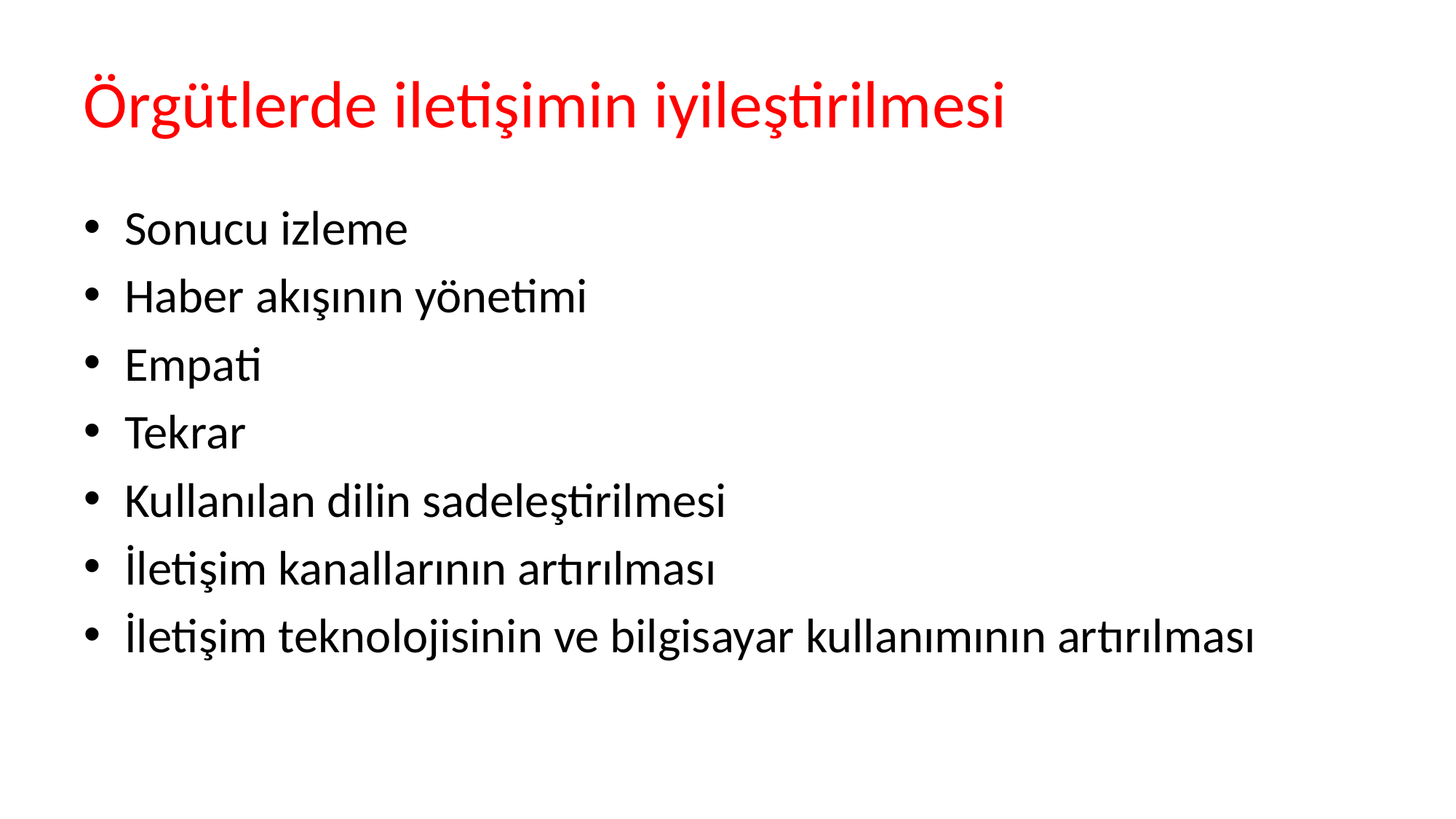

# Örgütlerde iletişimin iyileştirilmesi
Sonucu izleme
Haber akışının yönetimi
Empati
Tekrar
Kullanılan dilin sadeleştirilmesi
İletişim kanallarının artırılması
İletişim teknolojisinin ve bilgisayar kullanımının artırılması